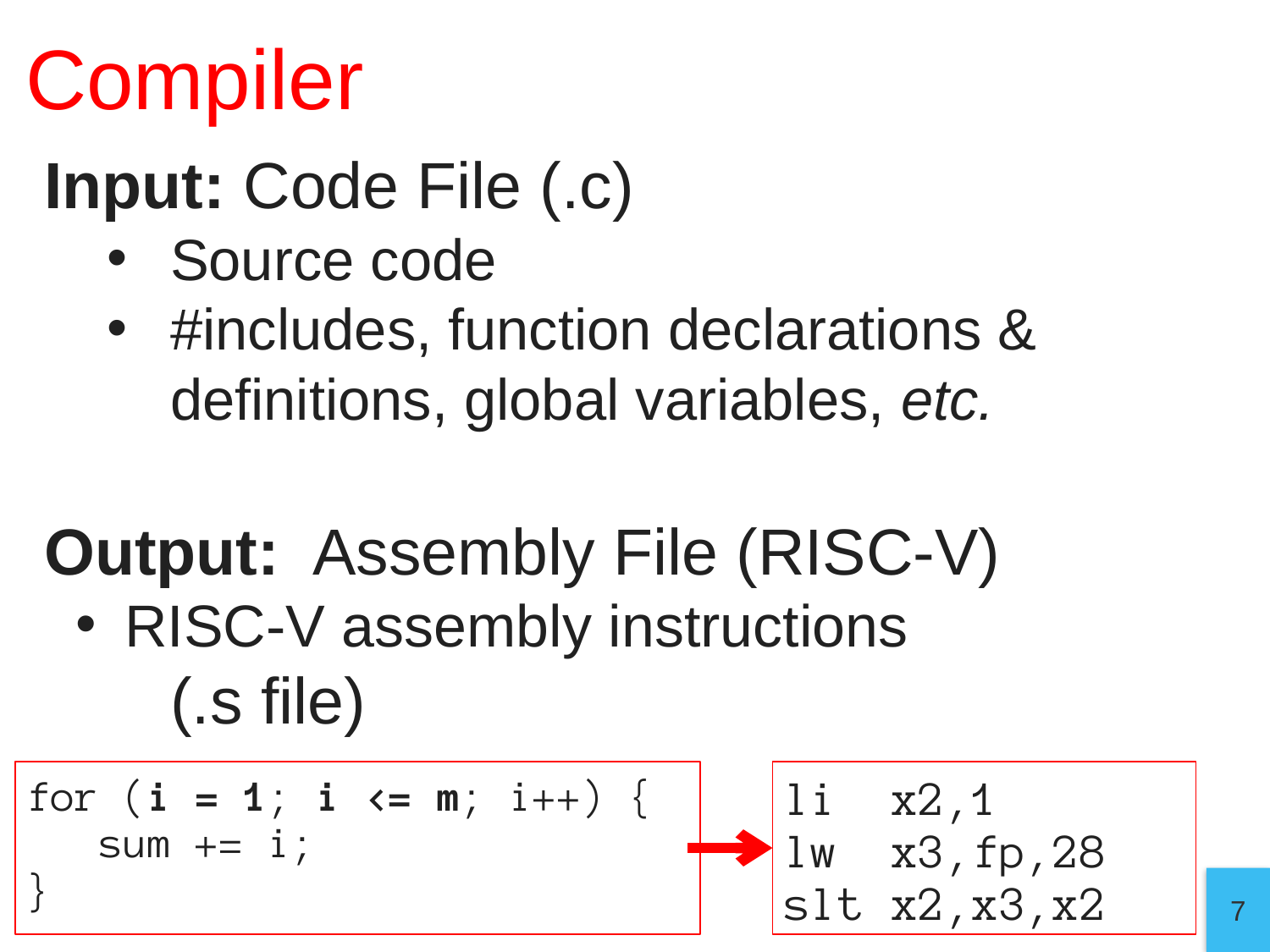

# Compiler
Input: Code File (.c)
Source code
#includes, function declarations & definitions, global variables, etc.

Output:  Assembly File (RISC-V)
RISC-V assembly instructions
	(.s file)
for (i = 1; i <= m; i++) {
   sum += i;
}
li  x2,1
lw  x3,fp,28
slt x2,x3,x2
7